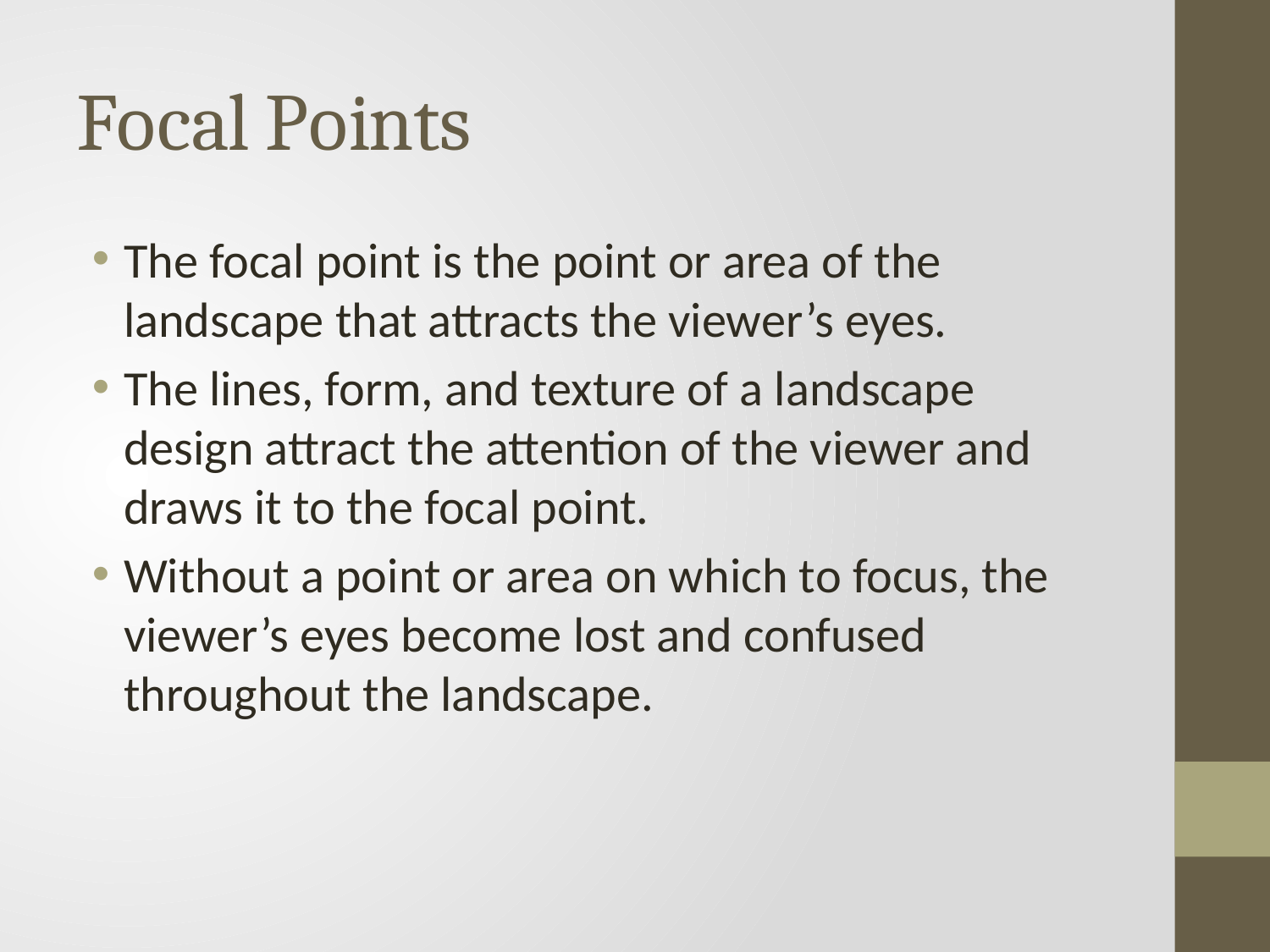

# Focal Points
The focal point is the point or area of the landscape that attracts the viewer’s eyes.
The lines, form, and texture of a landscape design attract the attention of the viewer and draws it to the focal point.
Without a point or area on which to focus, the viewer’s eyes become lost and confused throughout the landscape.